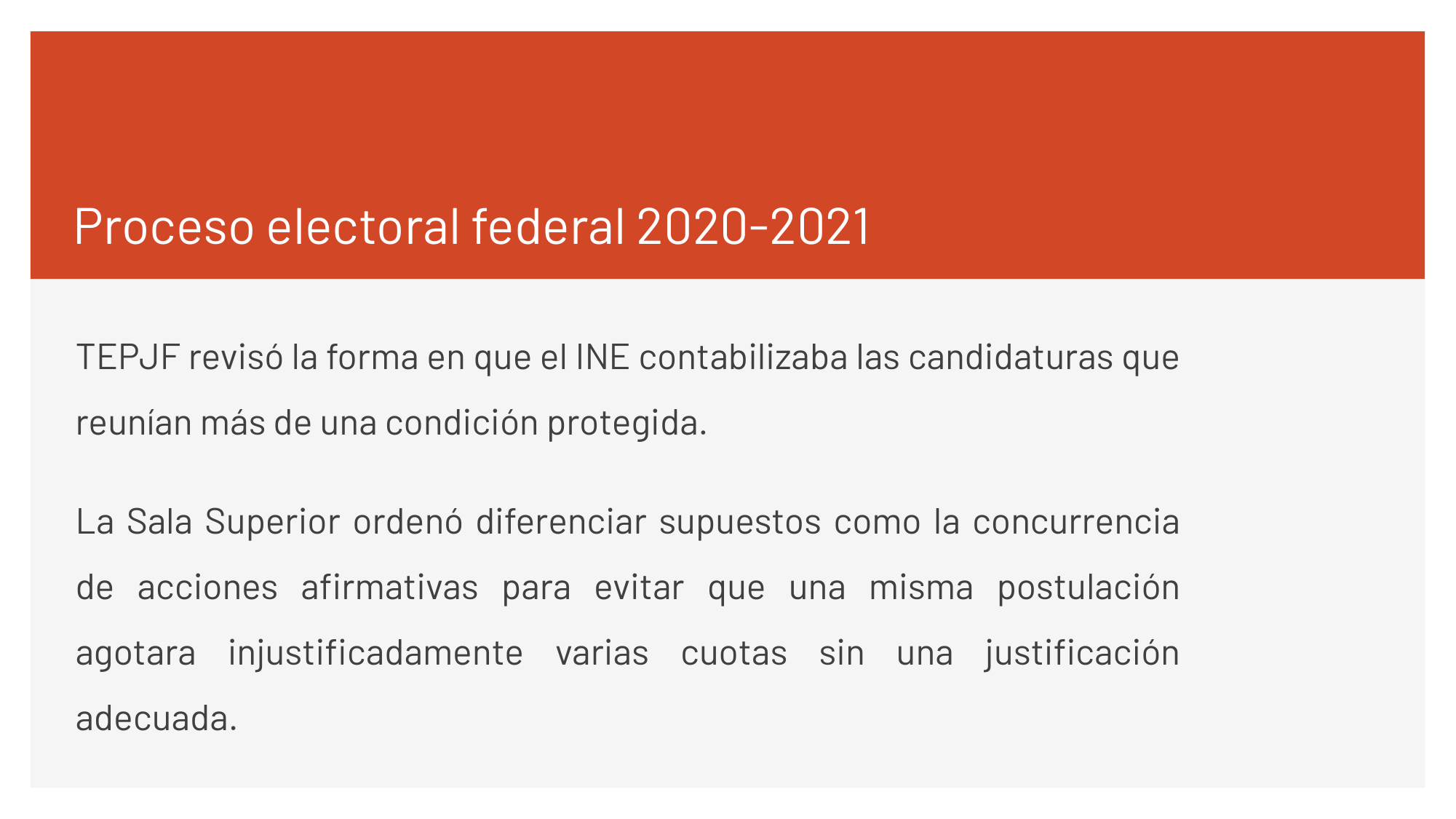

# Proceso electoral federal 2020-2021
TEPJF revisó la forma en que el INE contabilizaba las candidaturas que reunían más de una condición protegida.
La Sala Superior ordenó diferenciar supuestos como la concurrencia de acciones afirmativas para evitar que una misma postulación agotara injustificadamente varias cuotas sin una justificación adecuada.